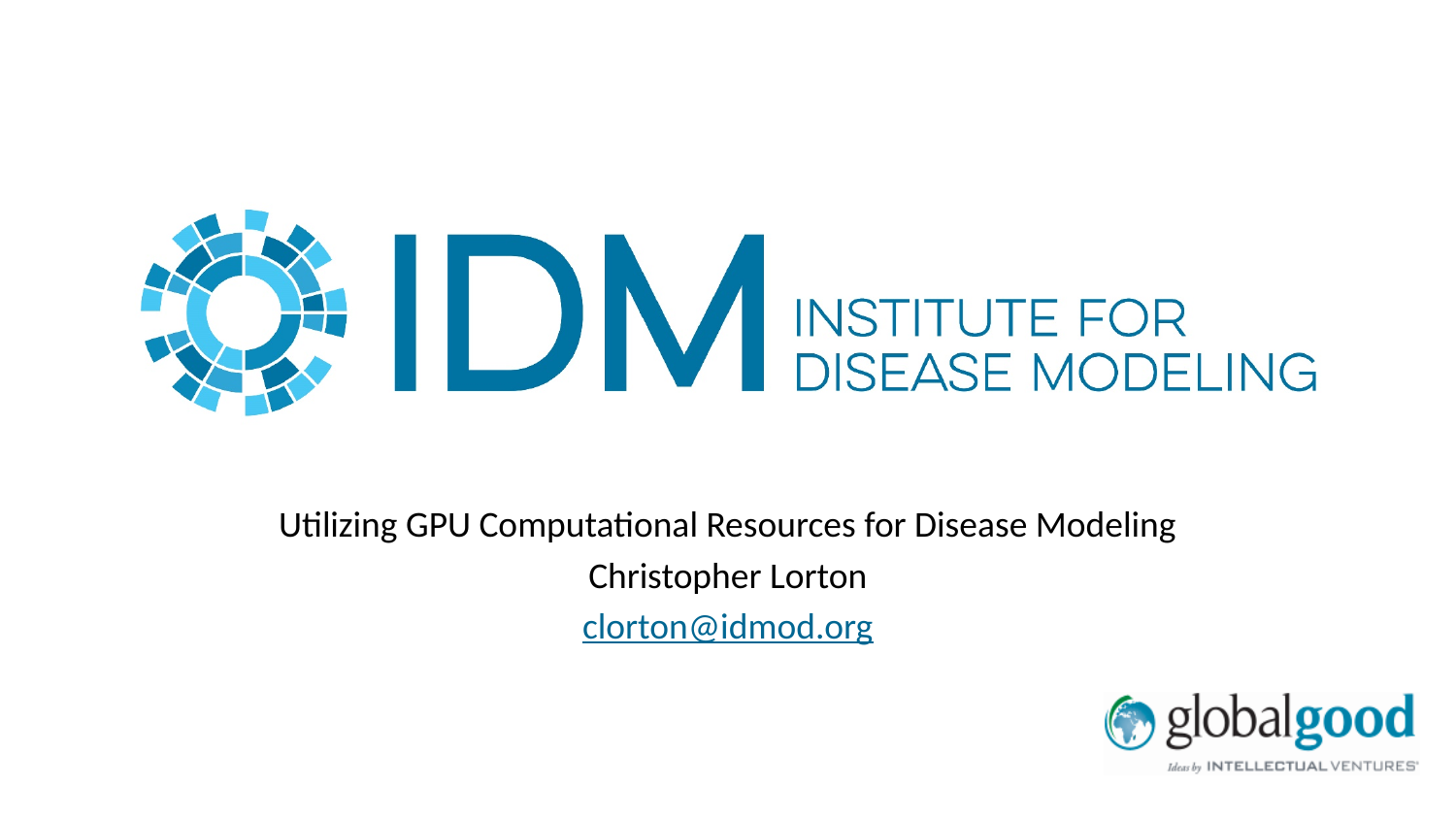

Utilizing GPU Computational Resources for Disease Modeling
Christopher Lorton
clorton@idmod.org